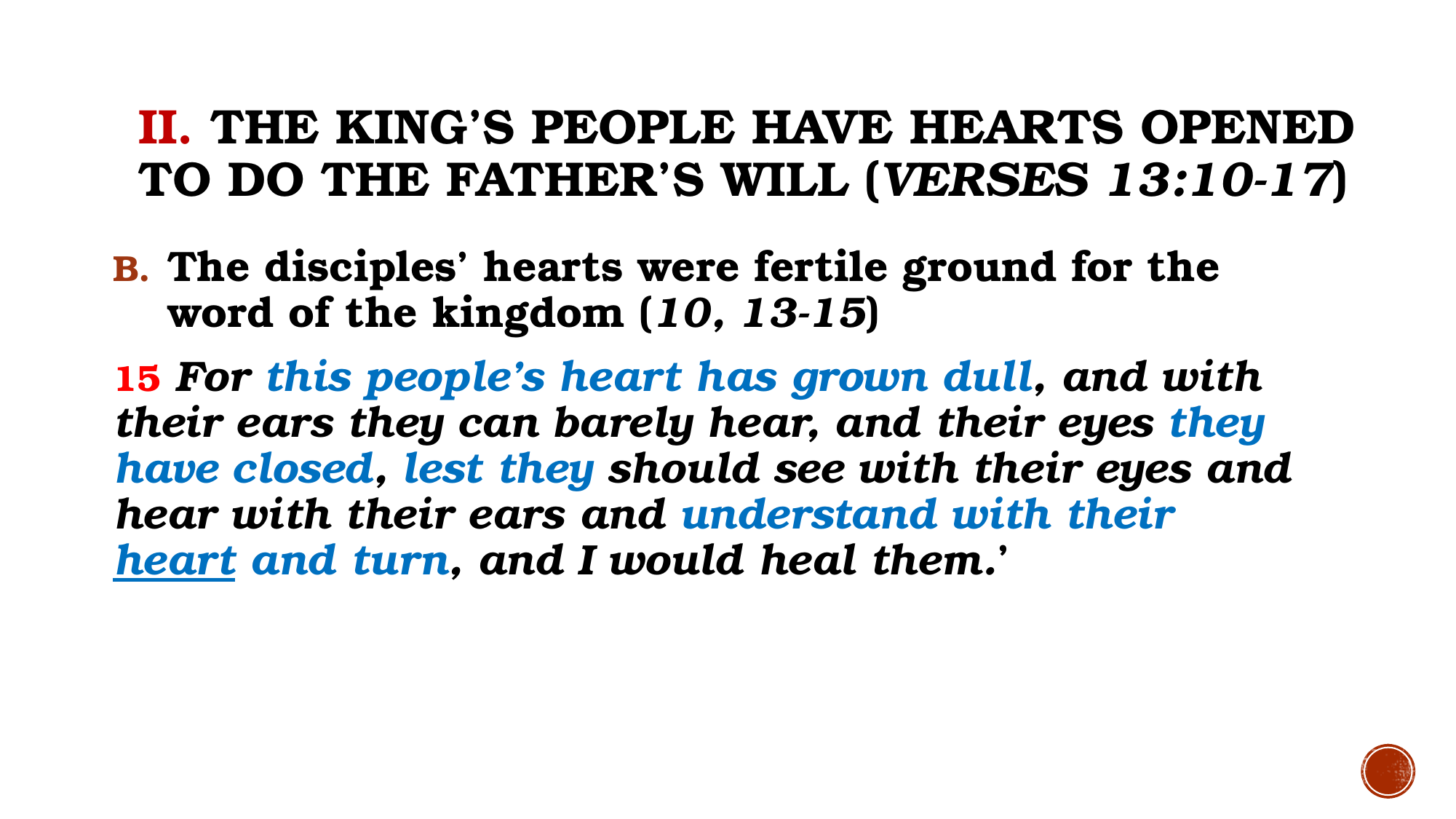

# II. The King’s people have hearts opened to do the Father’s will (verses 13:10-17)
The disciples’ hearts were fertile ground for the word of the kingdom (10, 13-15)
15 For this people’s heart has grown dull, and with their ears they can barely hear, and their eyes they have closed, lest they should see with their eyes and hear with their ears and understand with their heart and turn, and I would heal them.’